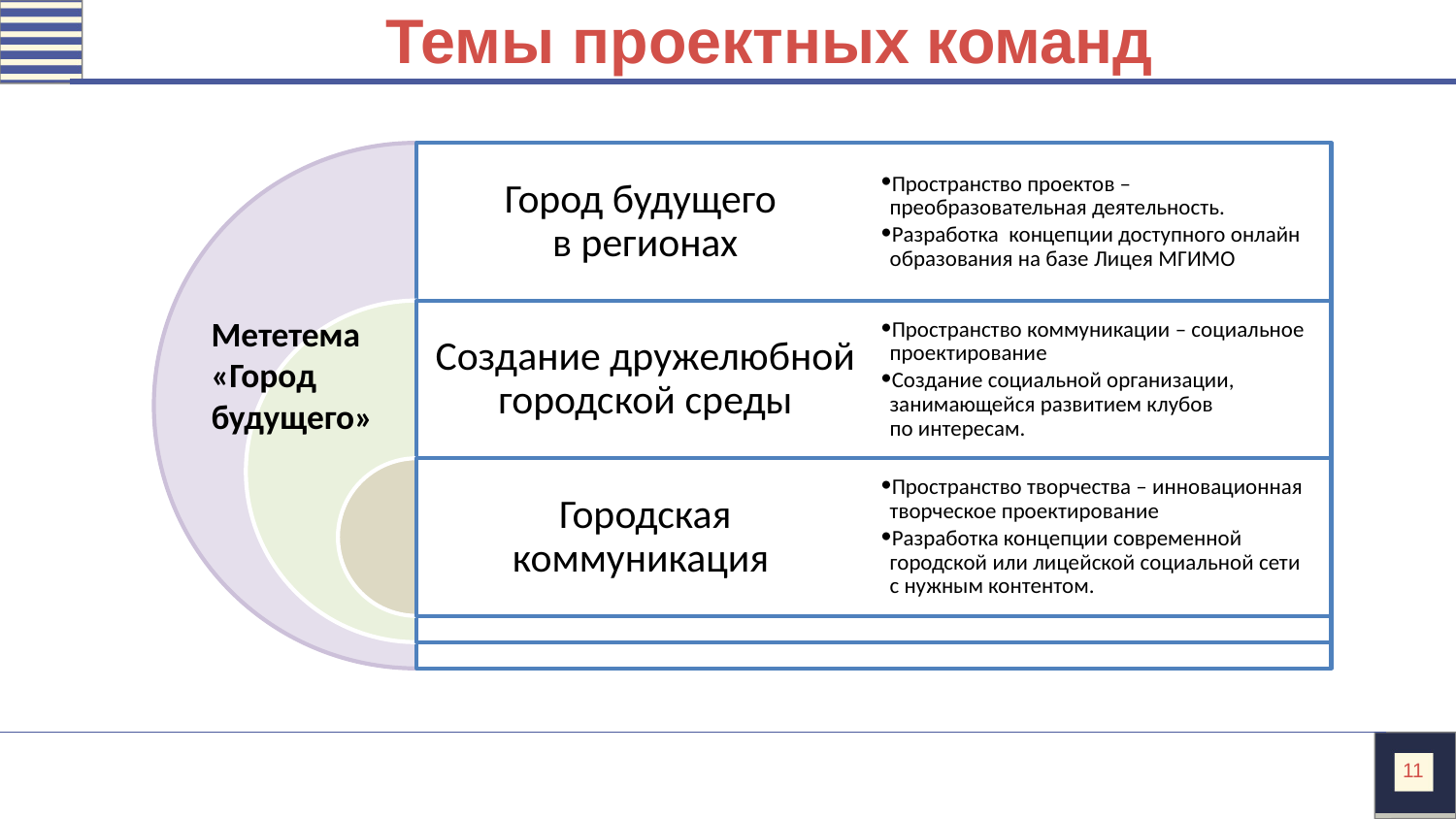

# Темы проектных команд

Город будущего
в регионах

Пространство проектов – преобразовательная деятельность.
Разработка  концепции доступного онлайн образования на базе Лицея МГИМО

Создание дружелюбной городской среды

Пространство коммуникации – социальное проектирование
Создание социальной организации, занимающейся развитием клубов
по интересам.

Городская коммуникация

Пространство творчества – инновационная творческое проектирование
Разработка концепции современной городской или лицейской социальной сети
с нужным контентом.
Мететема
«Город будущего»

11